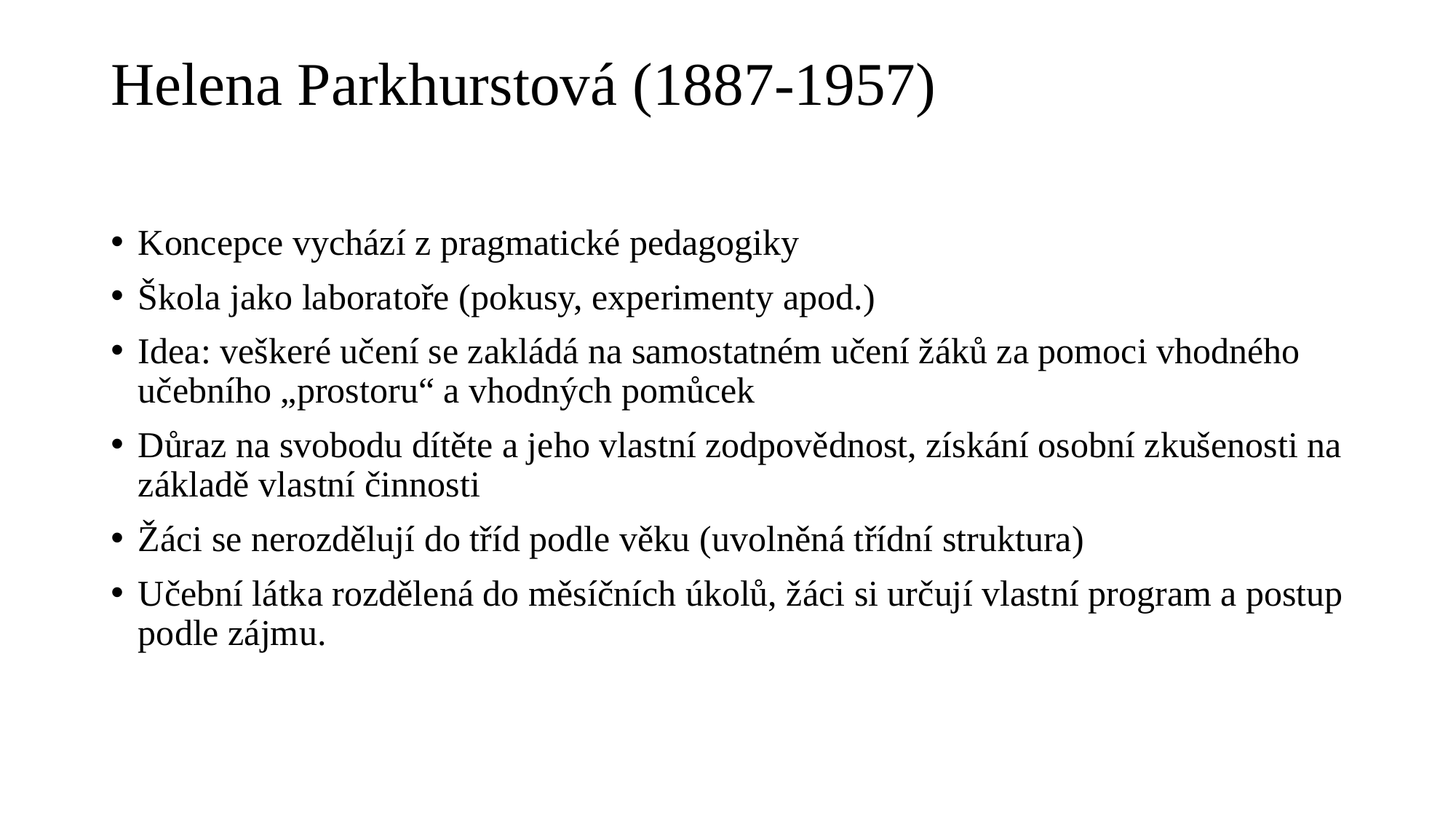

# Helena Parkhurstová (1887-1957)plán
Koncepce vychází z pragmatické pedagogiky
Škola jako laboratoře (pokusy, experimenty apod.)
Idea: veškeré učení se zakládá na samostatném učení žáků za pomoci vhodného učebního „prostoru“ a vhodných pomůcek
Důraz na svobodu dítěte a jeho vlastní zodpovědnost, získání osobní zkušenosti na základě vlastní činnosti
Žáci se nerozdělují do tříd podle věku (uvolněná třídní struktura)
Učební látka rozdělená do měsíčních úkolů, žáci si určují vlastní program a postup podle zájmu.